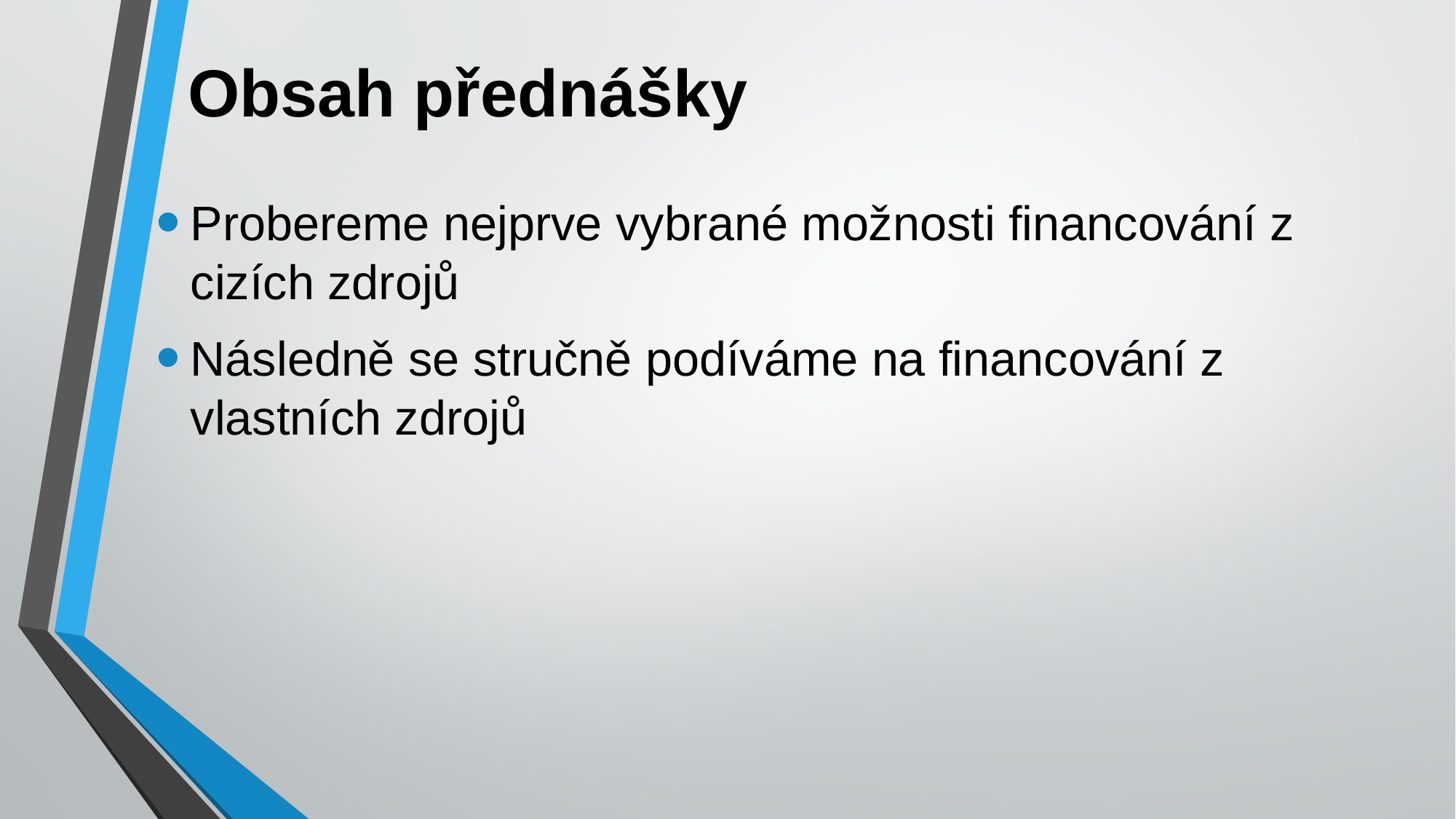

# Obsah přednášky
Probereme nejprve vybrané možnosti financování z cizích zdrojů
Následně se stručně podíváme na financování z vlastních zdrojů